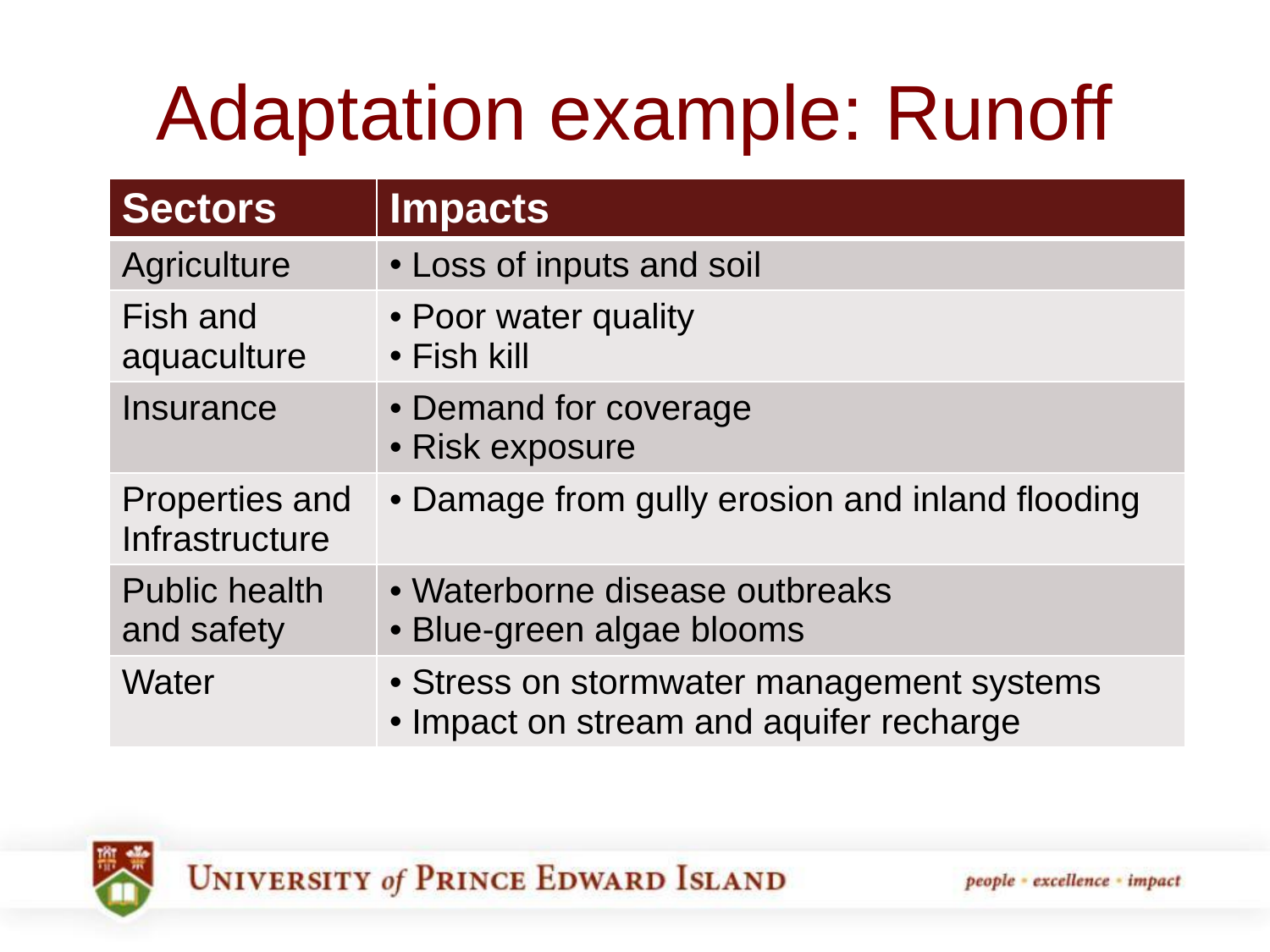

# Adaptation example: Runoff
| Sectors | Impacts |
| --- | --- |
| Agriculture | Loss of inputs and soil |
| Fish and aquaculture | Poor water quality Fish kill |
| Insurance | Demand for coverage Risk exposure |
| Properties and Infrastructure | Damage from gully erosion and inland flooding |
| Public health and safety | Waterborne disease outbreaks Blue-green algae blooms |
| Water | Stress on stormwater management systems Impact on stream and aquifer recharge |